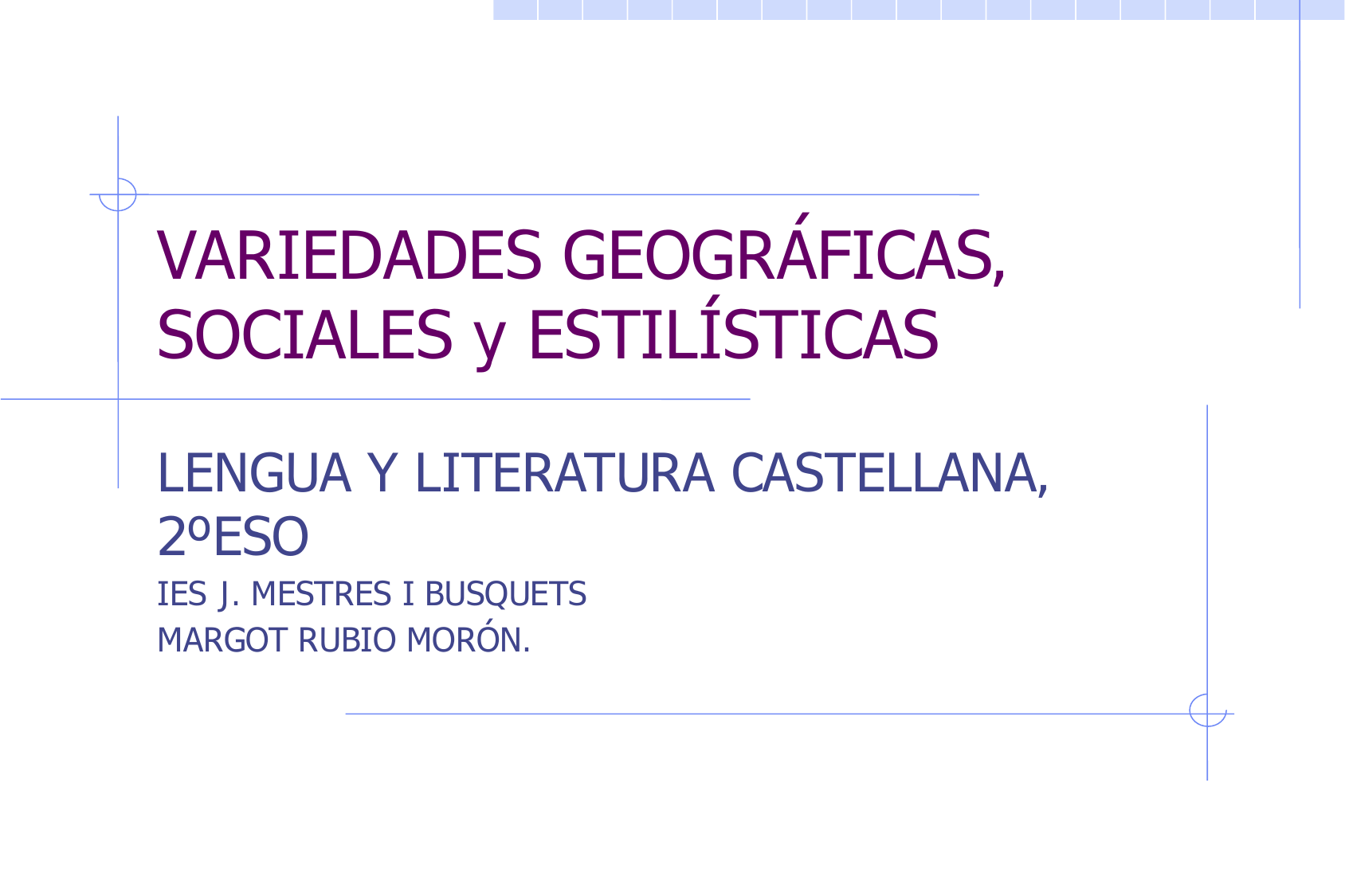

# VARIEDADES GEOGRÁFICAS, SOCIALES y ESTILÍSTICAS
LENGUA Y LITERATURA CASTELLANA, 2ºESO
IES J. MESTRES I BUSQUETS
MARGOT RUBIO MORÓN.